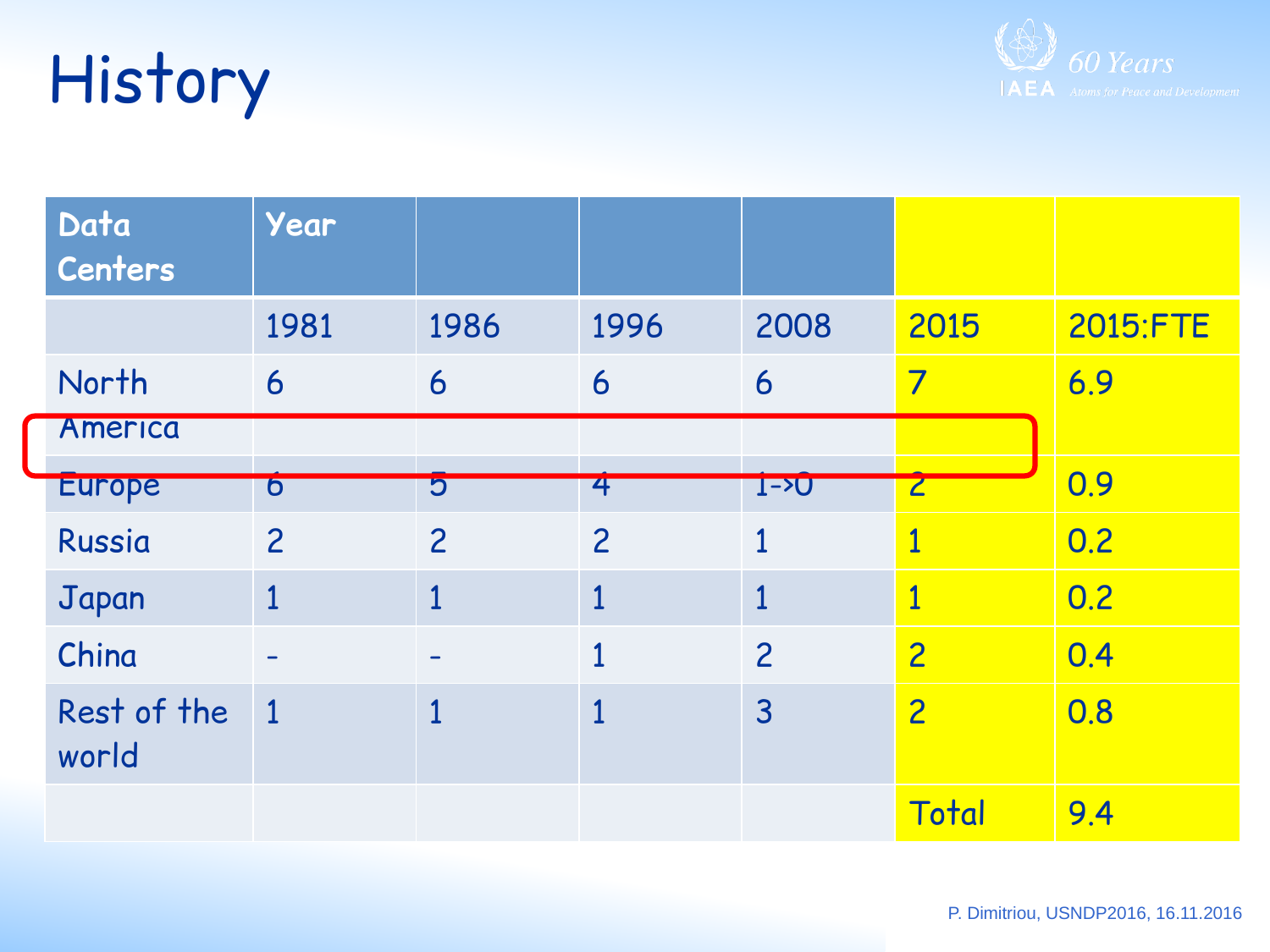

# History
| Data Centers | Year |  |  |  |  |  |
| --- | --- | --- | --- | --- | --- | --- |
|  | 1981 | 1986 | 1996 | 2008 | 2015 | 2015:FTE |
| North America | 6 | 6 | 6 | 6 | 7 | 6.9 |
| Europe | 6 | 5 | 4 | 1->0 | 2 | 0.9 |
| Russia | 2 | 2 | 2 | 1 | 1 | 0.2 |
| Japan | 1 | 1 | 1 | 1 | 1 | 0.2 |
| China | - | - | 1 | 2 | 2 | 0.4 |
| Rest of the world | 1 | 1 | 1 | 3 | 2 | 0.8 |
|  |  |  |  |  | Total | 9.4 |

P. Dimitriou, USNDP2016, 16.11.2016